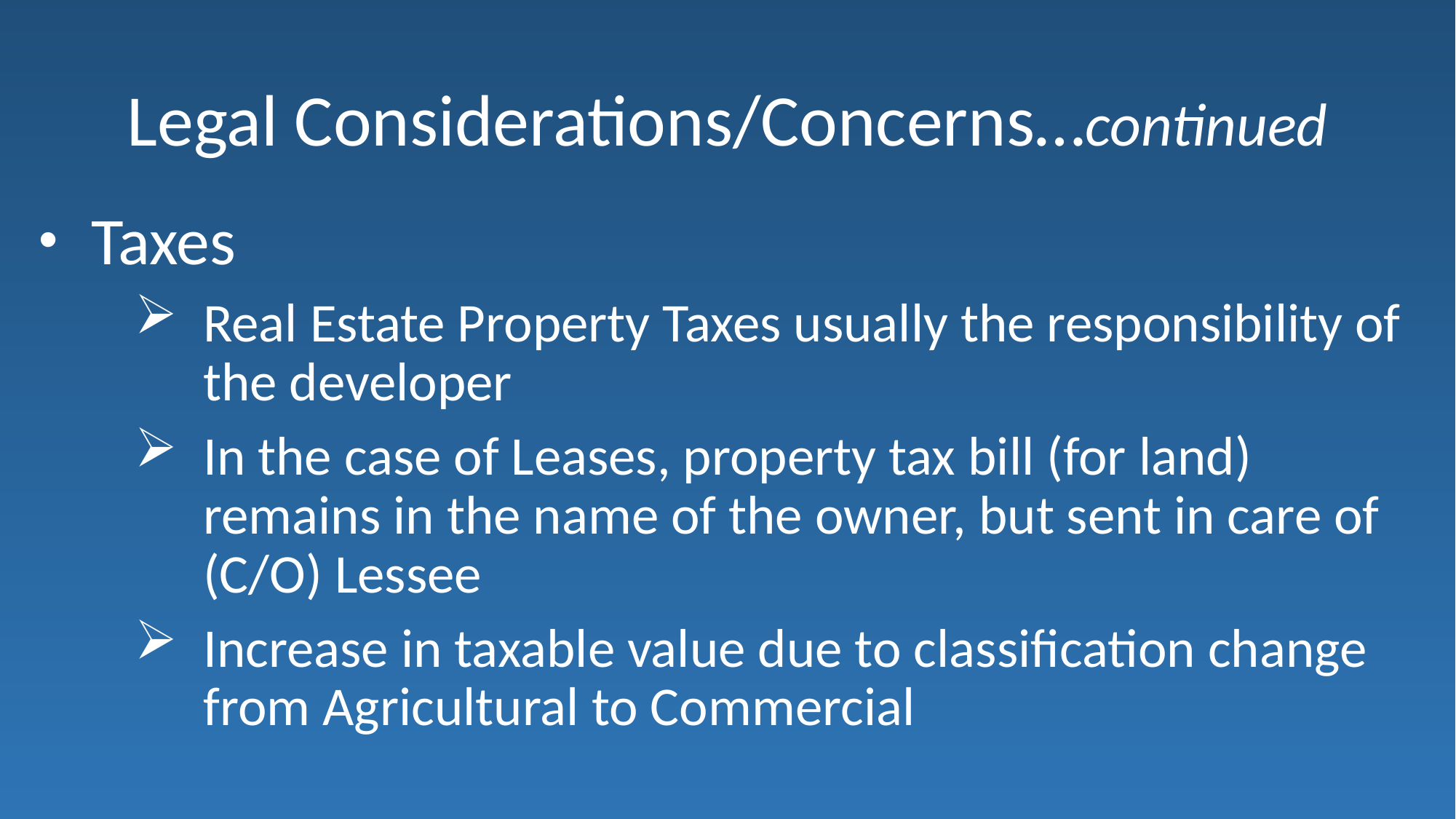

# Legal Considerations/Concerns…continued
  Taxes
Real Estate Property Taxes usually the responsibility of the developer
In the case of Leases, property tax bill (for land) remains in the name of the owner, but sent in care of (C/O) Lessee
Increase in taxable value due to classification change from Agricultural to Commercial